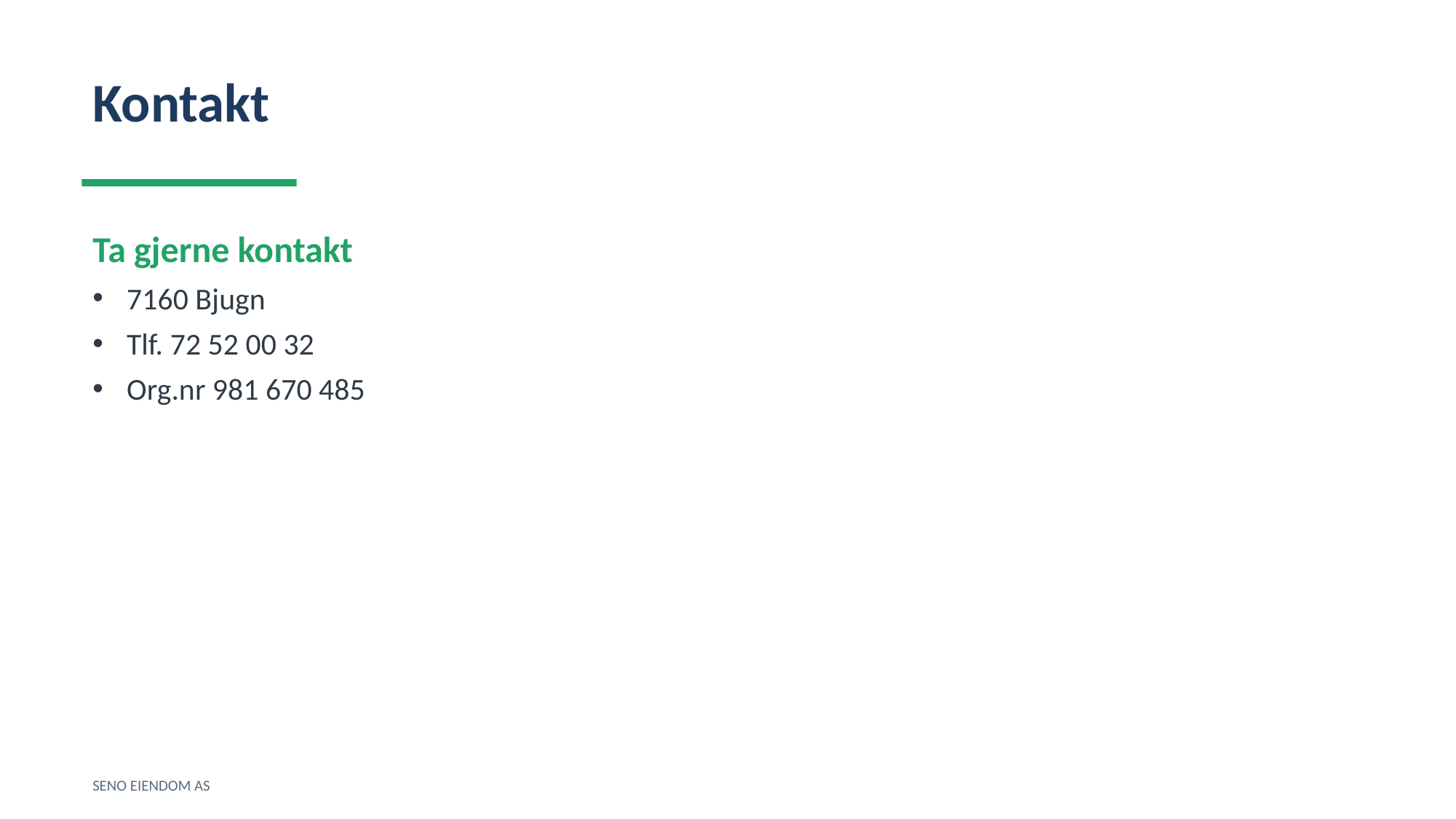

Kontakt

Ta gjerne kontakt
7160 Bjugn
Tlf. 72 52 00 32
Org.nr 981 670 485
SENO EIENDOM AS